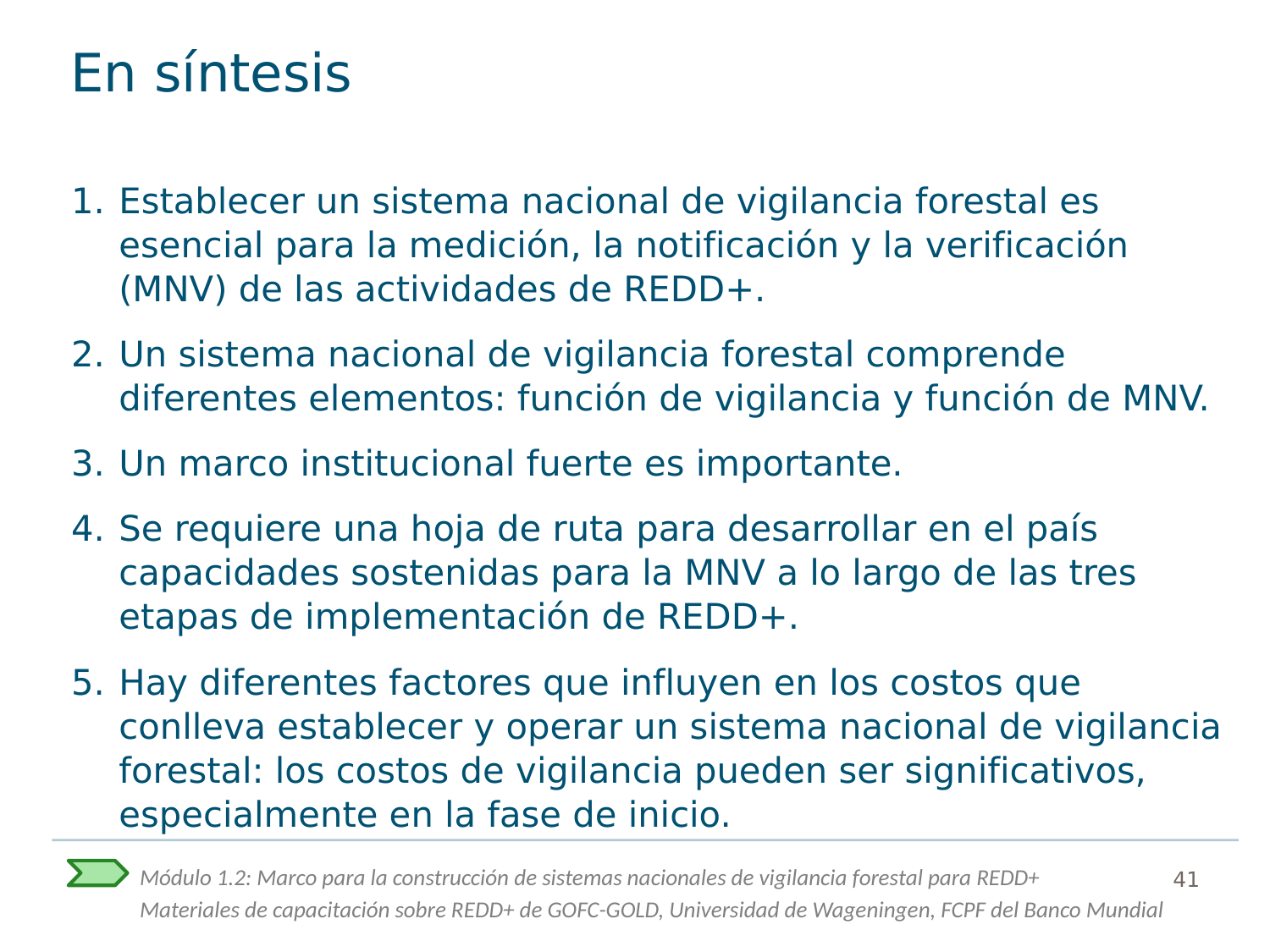

# En síntesis
Establecer un sistema nacional de vigilancia forestal es esencial para la medición, la notificación y la verificación (MNV) de las actividades de REDD+.
Un sistema nacional de vigilancia forestal comprende diferentes elementos: función de vigilancia y función de MNV.
Un marco institucional fuerte es importante.
Se requiere una hoja de ruta para desarrollar en el país capacidades sostenidas para la MNV a lo largo de las tres etapas de implementación de REDD+.
Hay diferentes factores que influyen en los costos que conlleva establecer y operar un sistema nacional de vigilancia forestal: los costos de vigilancia pueden ser significativos, especialmente en la fase de inicio.